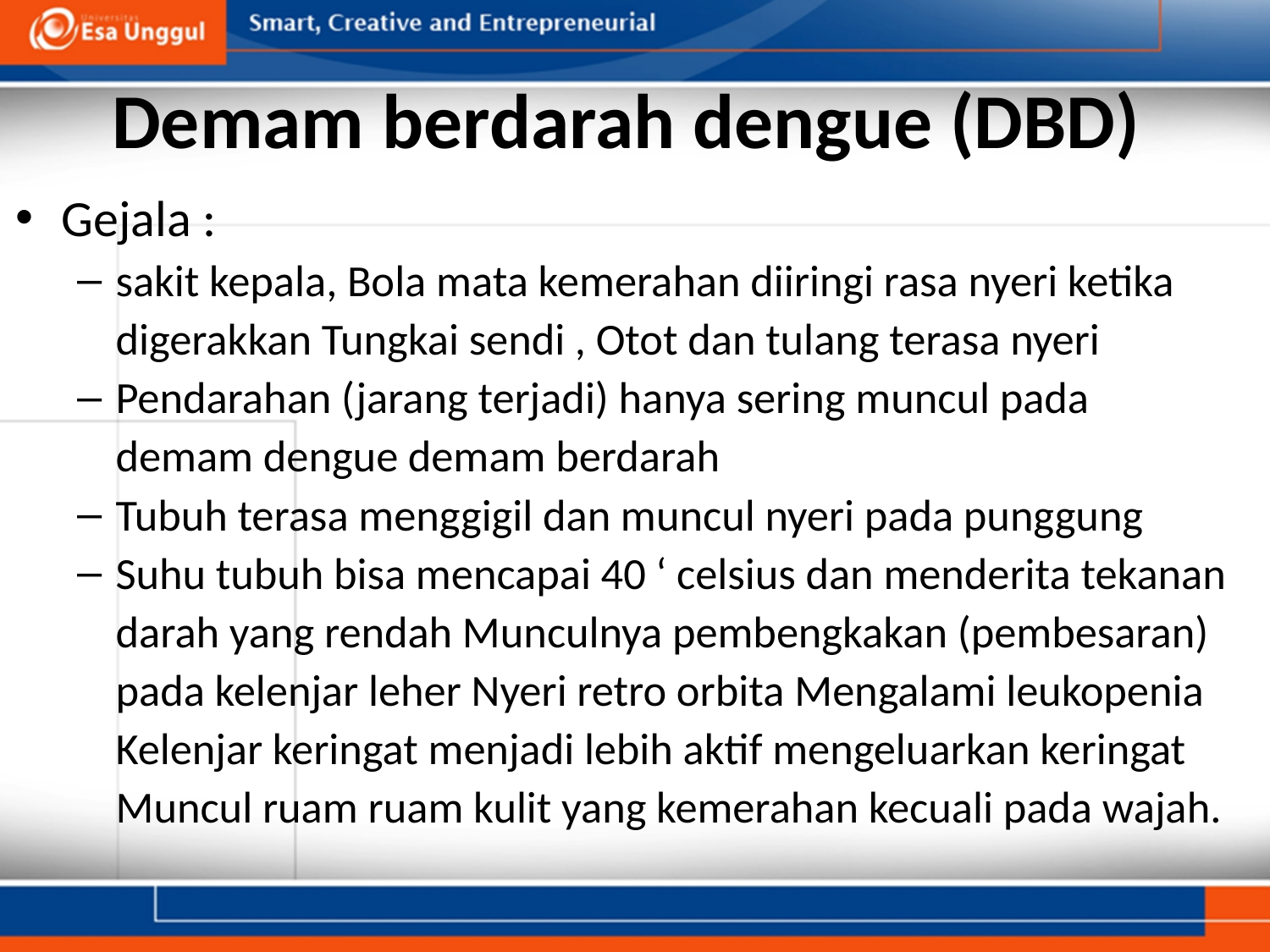

# Demam berdarah dengue (DBD)
Gejala :
sakit kepala, Bola mata kemerahan diiringi rasa nyeri ketika digerakkan Tungkai sendi , Otot dan tulang terasa nyeri
Pendarahan (jarang terjadi) hanya sering muncul pada demam dengue demam berdarah
Tubuh terasa menggigil dan muncul nyeri pada punggung
Suhu tubuh bisa mencapai 40 ‘ celsius dan menderita tekanan darah yang rendah Munculnya pembengkakan (pembesaran) pada kelenjar leher Nyeri retro orbita Mengalami leukopenia Kelenjar keringat menjadi lebih aktif mengeluarkan keringat Muncul ruam ruam kulit yang kemerahan kecuali pada wajah.